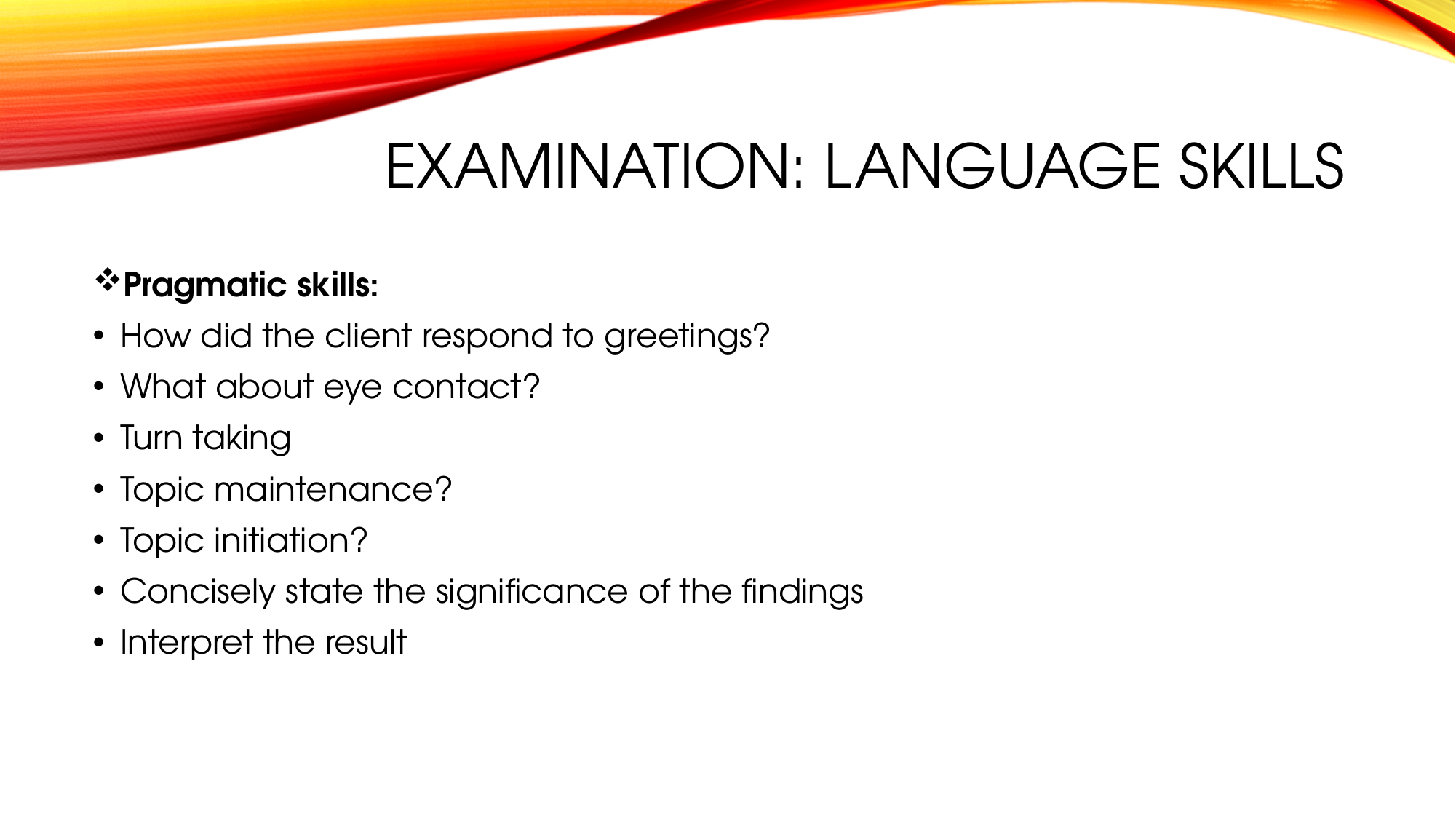

# Examination: Language Skills
Pragmatic skills:
How did the client respond to greetings?
What about eye contact?
Turn taking
Topic maintenance?
Topic initiation?
Concisely state the significance of the findings
Interpret the result